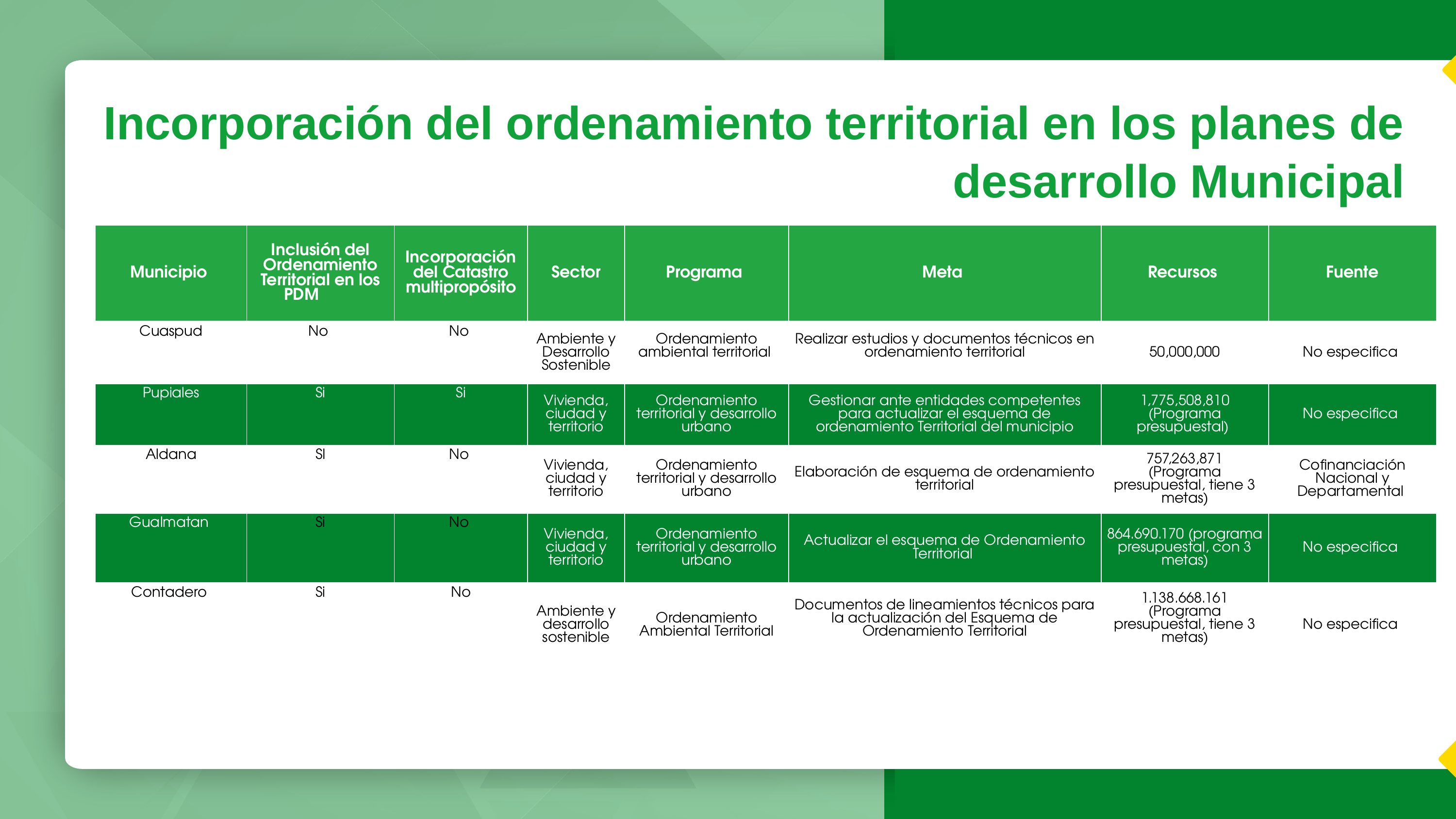

Incorporación del ordenamiento territorial en los planes de desarrollo Municipal

| Municipio | Inclusión del Ordenamiento Territorial en los PDM | Incorporación del Catastro multipropósito | Sector | Programa | Meta | Recursos | Fuente |
| --- | --- | --- | --- | --- | --- | --- | --- |
| Cuaspud | No | No | Ambiente y Desarrollo Sostenible | Ordenamiento ambiental territorial | Realizar estudios y documentos técnicos en ordenamiento territorial | 50,000,000 | No especifica |
| Pupiales | Si | Si | Vivienda, ciudad y territorio | Ordenamiento territorial y desarrollo urbano | Gestionar ante entidades competentes para actualizar el esquema de ordenamiento Territorial del municipio | 1,775,508,810 (Programa presupuestal) | No especifica |
| Aldana | SI | No | Vivienda, ciudad y territorio | Ordenamiento territorial y desarrollo urbano | Elaboración de esquema de ordenamiento territorial | 757,263,871 (Programa presupuestal, tiene 3 metas) | Cofinanciación Nacional y Departamental |
| Gualmatan | Si | No | Vivienda, ciudad y territorio | Ordenamiento territorial y desarrollo urbano | Actualizar el esquema de Ordenamiento Territorial | 864.690.170 (programa presupuestal, con 3 metas) | No especifica |
| Contadero | Si | No | Ambiente y desarrollo sostenible | Ordenamiento Ambiental Territorial | Documentos de lineamientos técnicos para la actualización del Esquema de Ordenamiento Territorial | 1.138.668.161 (Programa presupuestal, tiene 3 metas) | No especifica |